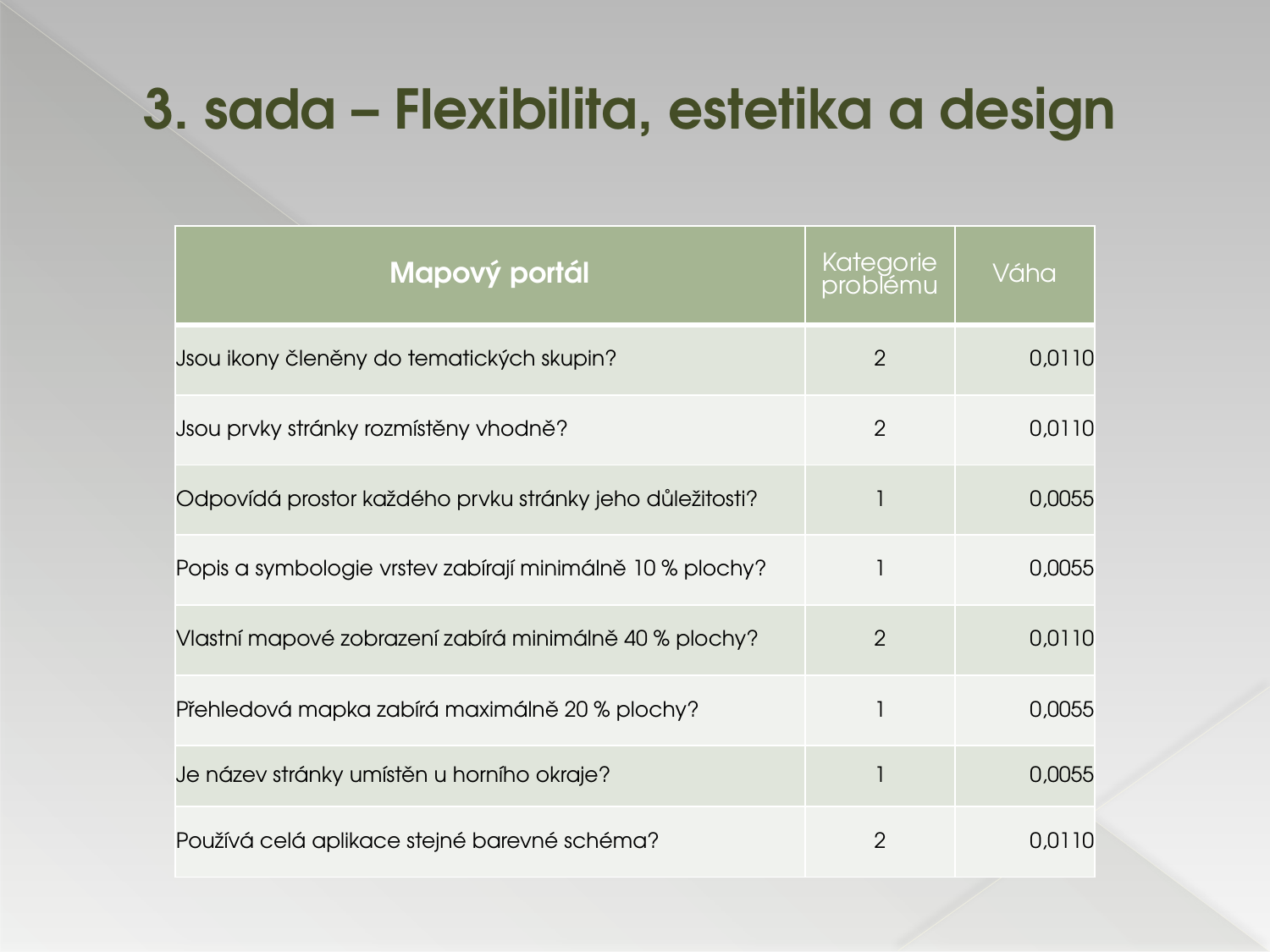

# 3. sada – Flexibilita, estetika a design
| Mapový portál | Kategorie problému | Váha |
| --- | --- | --- |
| Jsou ikony členěny do tematických skupin? | 2 | 0,0110 |
| Jsou prvky stránky rozmístěny vhodně? | 2 | 0,0110 |
| Odpovídá prostor každého prvku stránky jeho důležitosti? | 1 | 0,0055 |
| Popis a symbologie vrstev zabírají minimálně 10 % plochy? | 1 | 0,0055 |
| Vlastní mapové zobrazení zabírá minimálně 40 % plochy? | 2 | 0,0110 |
| Přehledová mapka zabírá maximálně 20 % plochy? | 1 | 0,0055 |
| Je název stránky umístěn u horního okraje? | 1 | 0,0055 |
| Používá celá aplikace stejné barevné schéma? | 2 | 0,0110 |